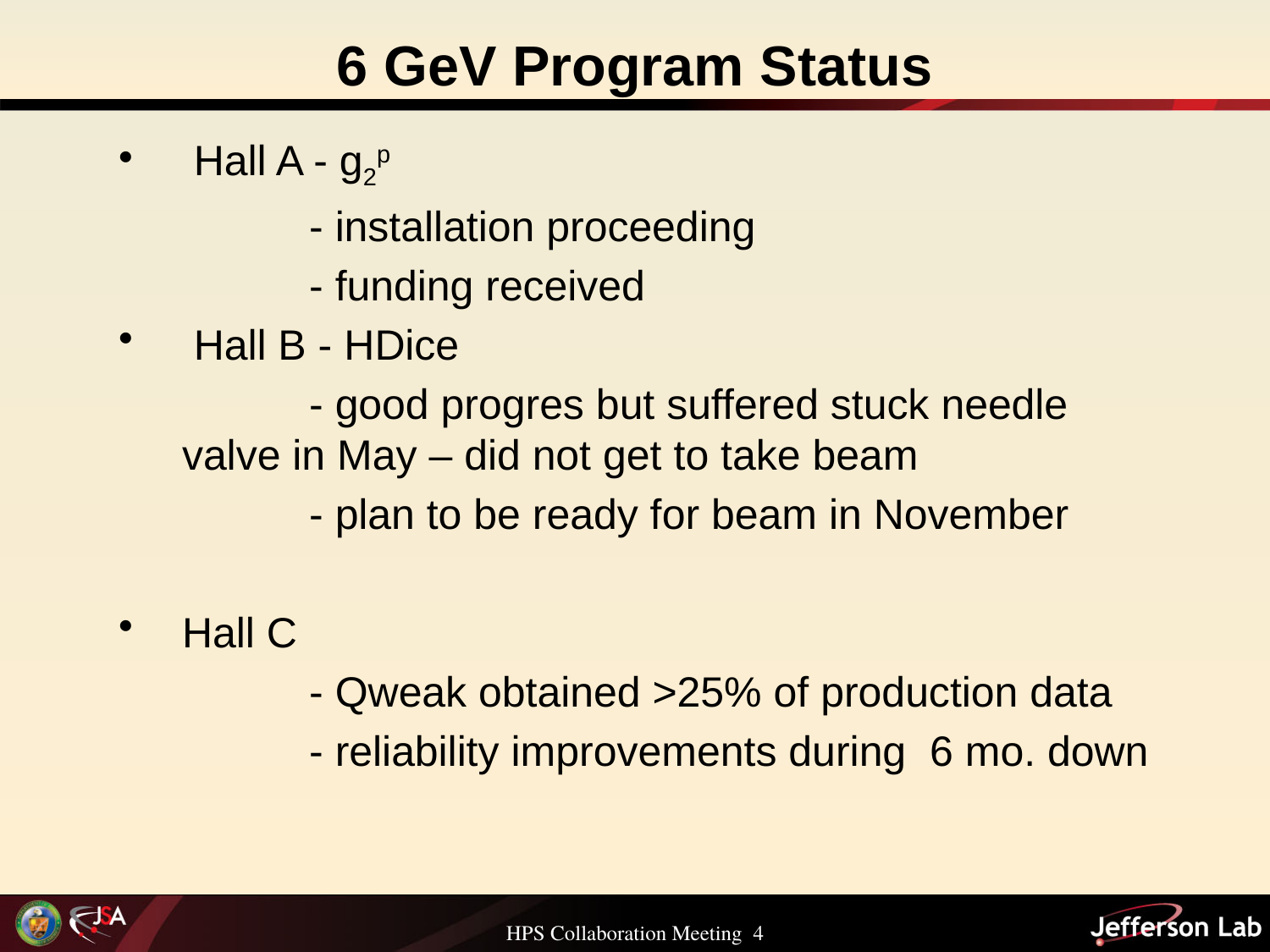

# 6 GeV Program Status
 Hall A - g2p
		- installation proceeding
		- funding received
 Hall B - HDice
		- good progres but suffered stuck needle valve in May – did not get to take beam
		- plan to be ready for beam in November

Hall C
		- Qweak obtained >25% of production data
		- reliability improvements during  6 mo. down